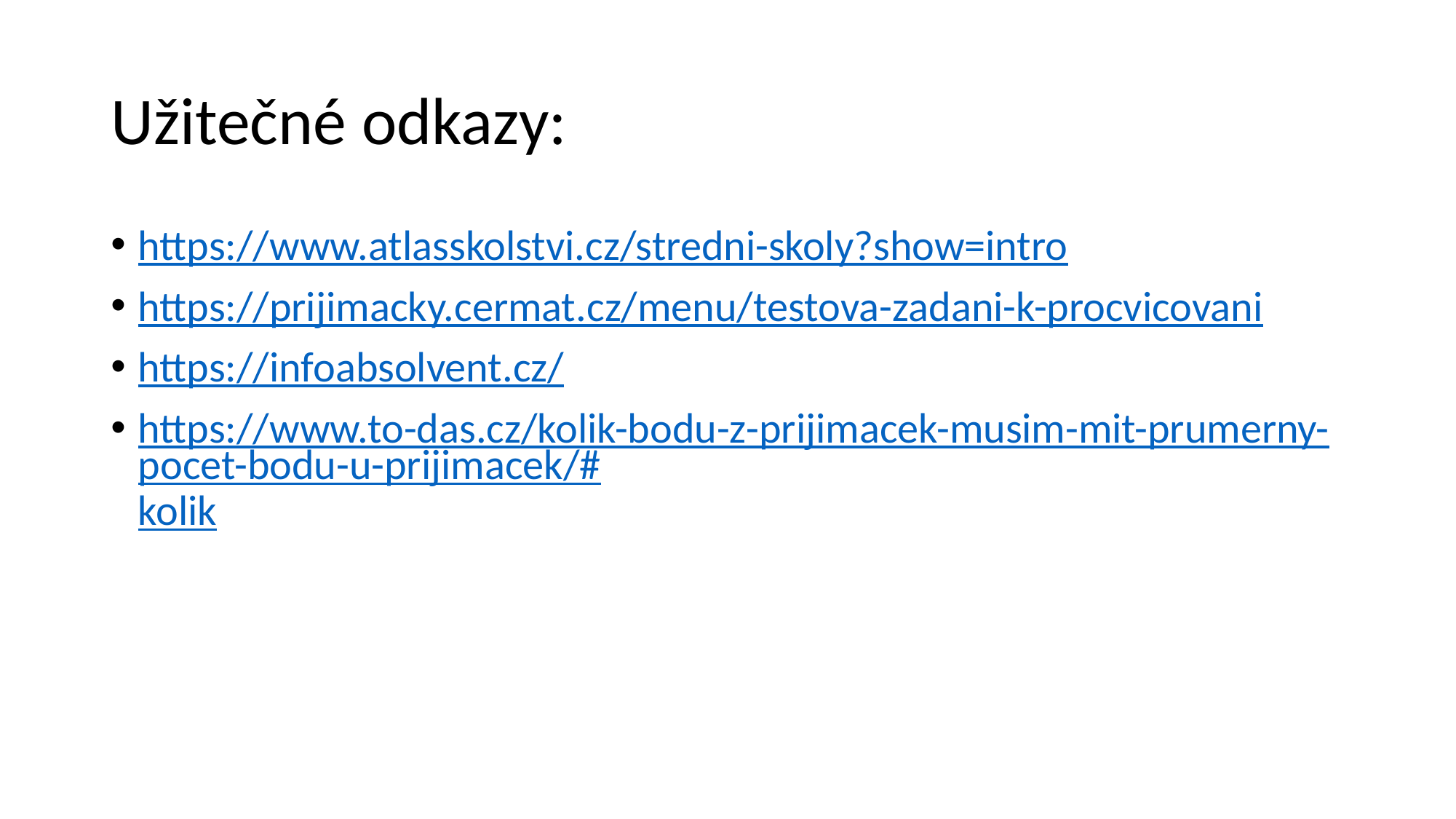

# Užitečné odkazy:
https://www.atlasskolstvi.cz/stredni-skoly?show=intro
https://prijimacky.cermat.cz/menu/testova-zadani-k-procvicovani
https://infoabsolvent.cz/
https://www.to-das.cz/kolik-bodu-z-prijimacek-musim-mit-prumerny-pocet-bodu-u-prijimacek/#kolik